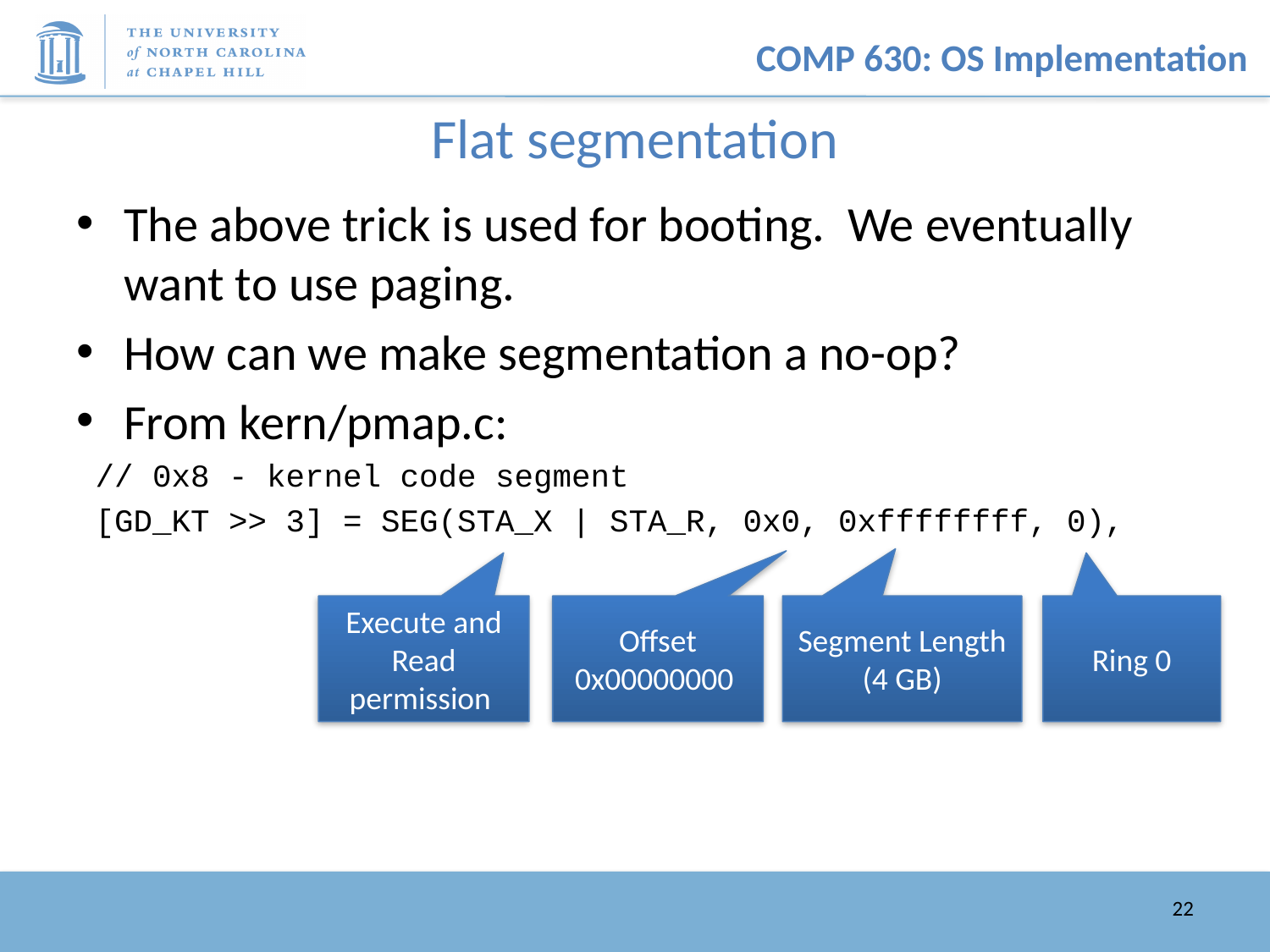

# Flat segmentation
The above trick is used for booting.  We eventually want to use paging.
How can we make segmentation a no-op?
From kern/pmap.c:
 // 0x8 - kernel code segment
 [GD_KT >> 3] = SEG(STA_X | STA_R, 0x0, 0xffffffff, 0),
Execute and Read permission
Offset
0x00000000
Segment Length (4 GB)
Ring 0
22